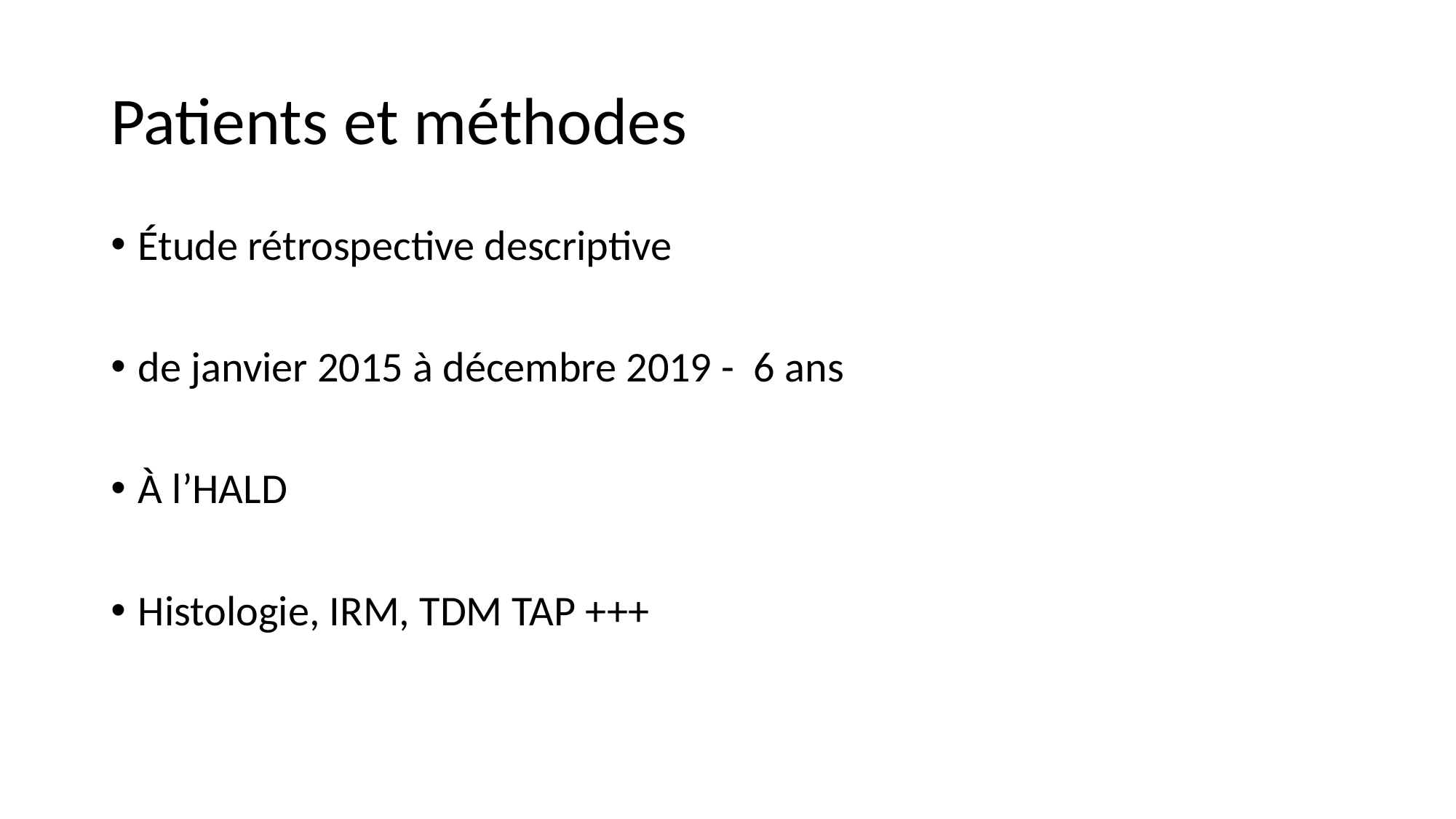

# Patients et méthodes
Étude rétrospective descriptive

de janvier 2015 à décembre 2019 -  6 ans

À l’HALD

Histologie, IRM, TDM TAP +++